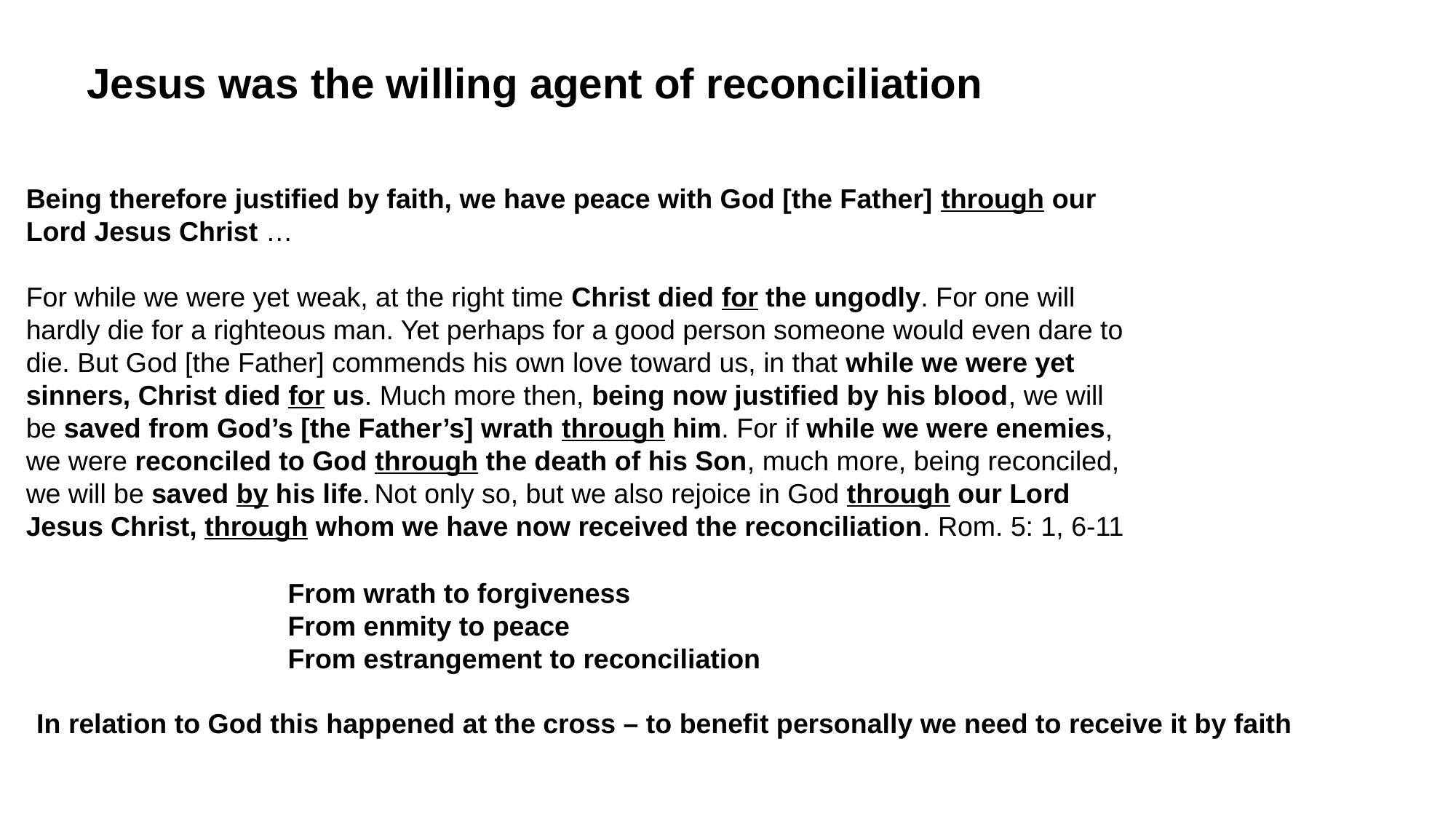

Jesus was the willing agent of reconciliation
Being therefore justified by faith, we have peace with God [the Father] through our Lord Jesus Christ …

For while we were yet weak, at the right time Christ died for the ungodly. For one will hardly die for a righteous man. Yet perhaps for a good person someone would even dare to die. But God [the Father] commends his own love toward us, in that while we were yet sinners, Christ died for us. Much more then, being now justified by his blood, we will be saved from God’s [the Father’s] wrath through him. For if while we were enemies, we were reconciled to God through the death of his Son, much more, being reconciled, we will be saved by his life. Not only so, but we also rejoice in God through our Lord Jesus Christ, through whom we have now received the reconciliation. Rom. 5: 1, 6-11

From wrath to forgiveness
From enmity to peace
From estrangement to reconciliation
In relation to God this happened at the cross – to benefit personally we need to receive it by faith